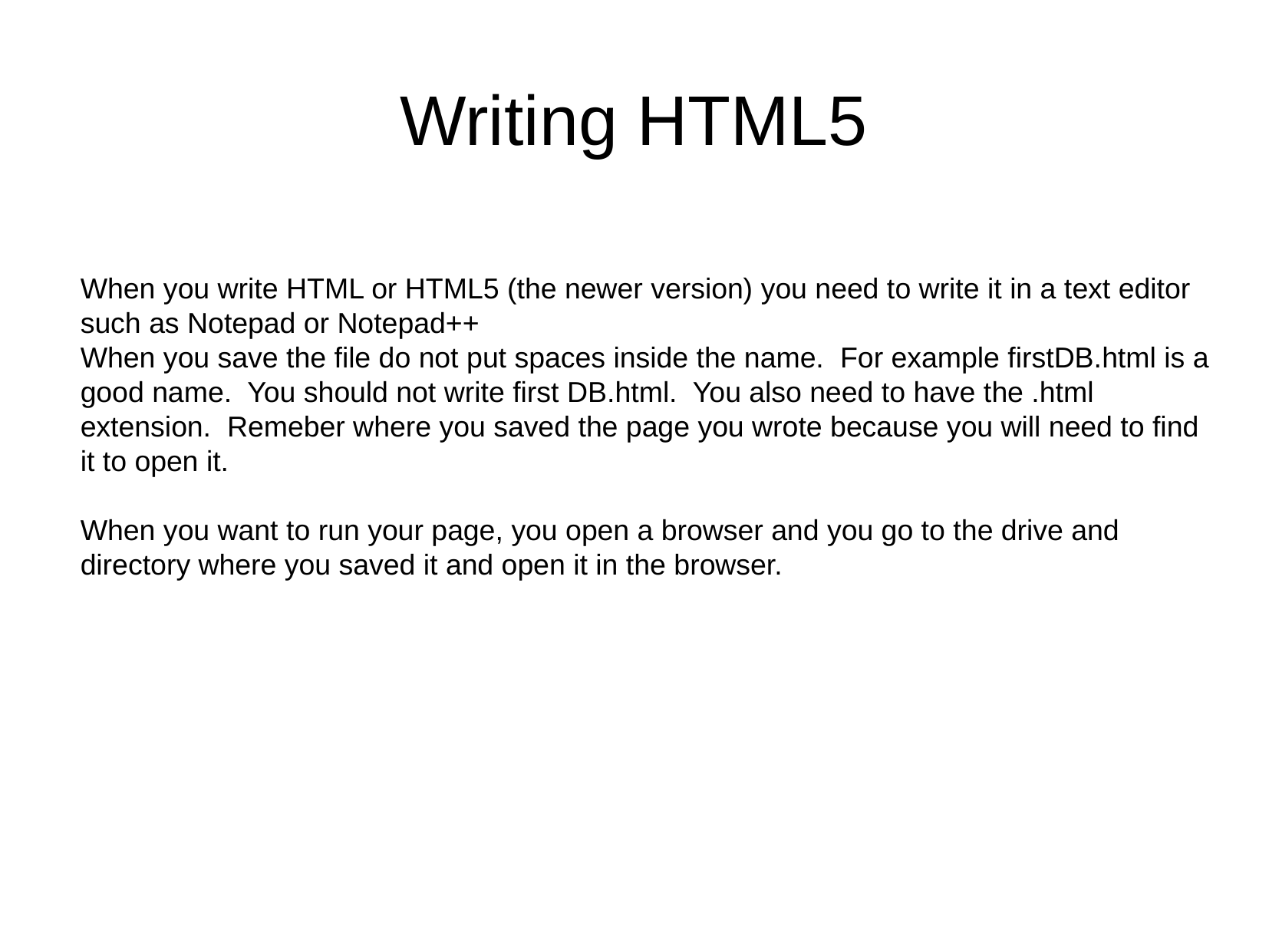

Writing HTML5
When you write HTML or HTML5 (the newer version) you need to write it in a text editor such as Notepad or Notepad++
When you save the file do not put spaces inside the name.  For example firstDB.html is a good name.  You should not write first DB.html.  You also need to have the .html extension.  Remeber where you saved the page you wrote because you will need to find it to open it.

When you want to run your page, you open a browser and you go to the drive and directory where you saved it and open it in the browser.